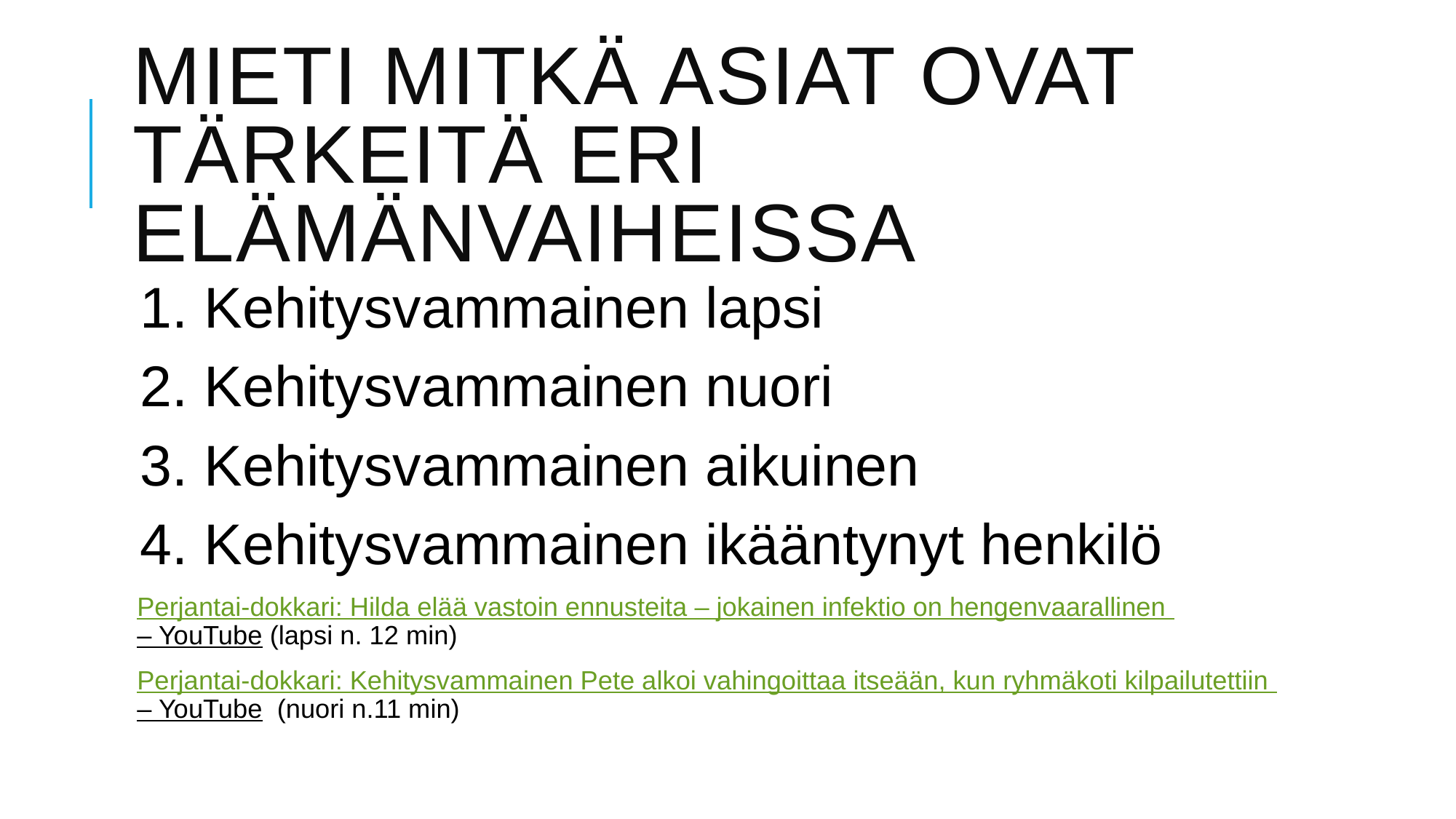

# Mieti mitkä asiat ovat tärkeitä eri elämänvaiheissa
1. Kehitysvammainen lapsi
2. Kehitysvammainen nuori
3. Kehitysvammainen aikuinen
4. Kehitysvammainen ikääntynyt henkilö
Perjantai-dokkari: Hilda elää vastoin ennusteita – jokainen infektio on hengenvaarallinen – YouTube (lapsi n. 12 min)
Perjantai-dokkari: Kehitysvammainen Pete alkoi vahingoittaa itseään, kun ryhmäkoti kilpailutettiin – YouTube  (nuori n.11 min)